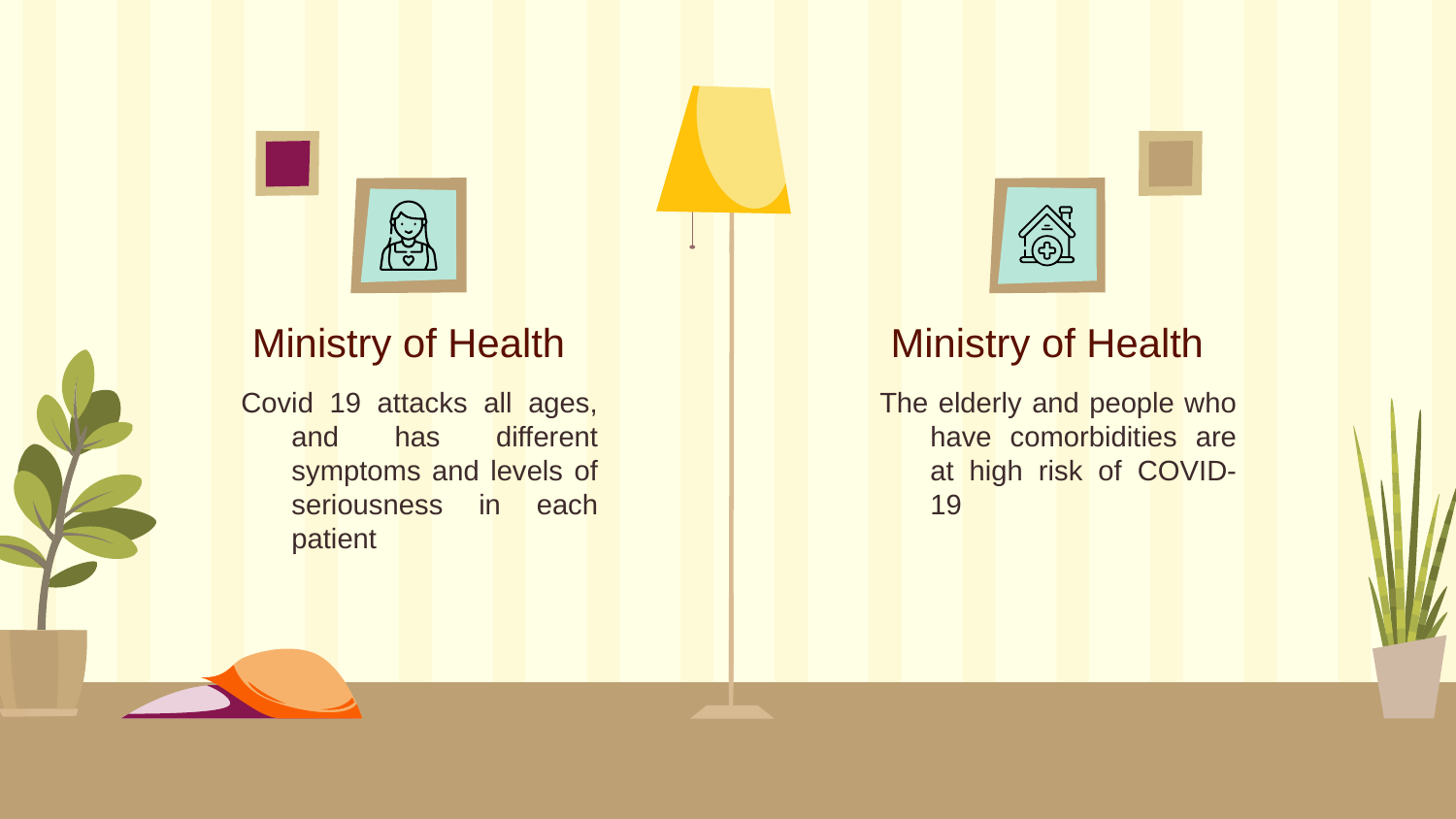

# Ministry of Health
Ministry of Health
Covid 19 attacks all ages, and has different symptoms and levels of seriousness in each patient
The elderly and people who have comorbidities are at high risk of COVID-19